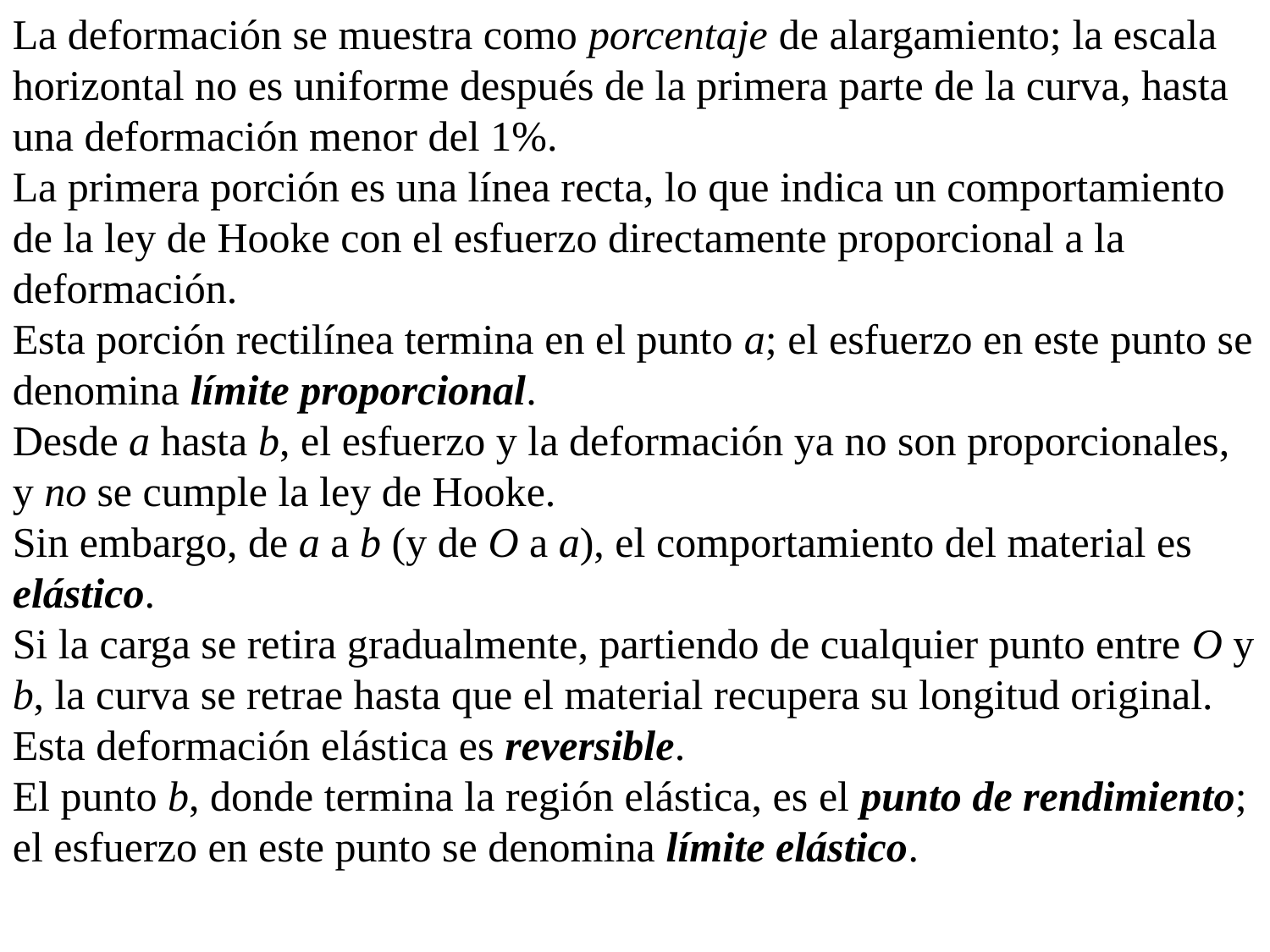

La deformación se muestra como porcentaje de alargamiento; la escala horizontal no es uniforme después de la primera parte de la curva, hasta una deformación menor del 1%.
La primera porción es una línea recta, lo que indica un comportamiento de la ley de Hooke con el esfuerzo directamente proporcional a la deformación.
Esta porción rectilínea termina en el punto a; el esfuerzo en este punto se denomina límite proporcional.
Desde a hasta b, el esfuerzo y la deformación ya no son proporcionales, y no se cumple la ley de Hooke.
Sin embargo, de a a b (y de O a a), el comportamiento del material es elástico.
Si la carga se retira gradualmente, partiendo de cualquier punto entre O y b, la curva se retrae hasta que el material recupera su longitud original.
Esta deformación elástica es reversible.
El punto b, donde termina la región elástica, es el punto de rendimiento; el esfuerzo en este punto se denomina límite elástico.